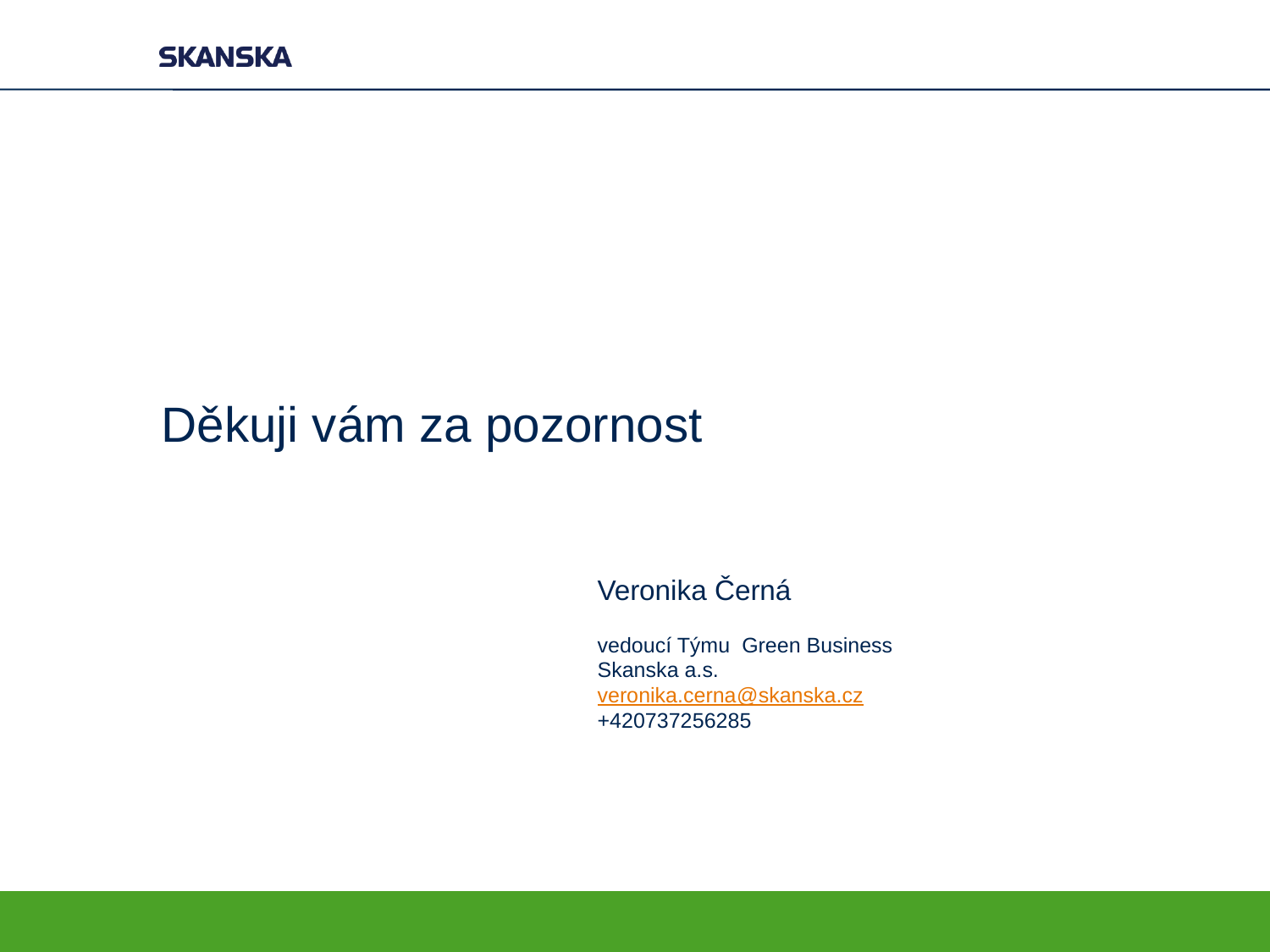

Děkuji vám za pozornost

Veronika Černá

vedoucí Týmu  Green Business
Skanska a.s.
veronika.cerna@skanska.cz
+420737256285